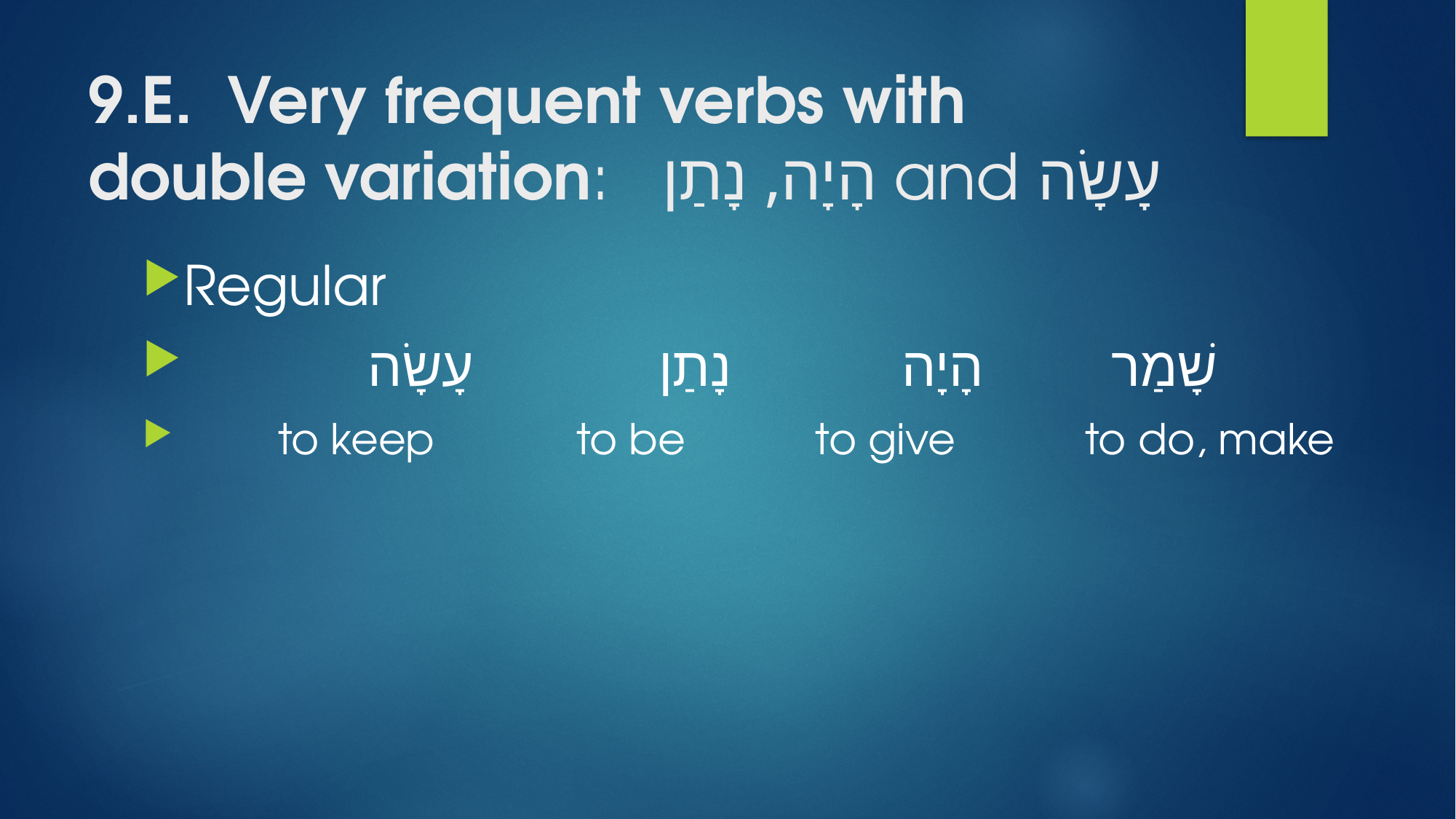

# 9.E.  Very frequent verbs with double variation:   הָיָה, נָתַן and עָשָׂה
Regular
             שָׁמַר         הָיָה            נָתַן             עָשָׂה
        to keep            to be           to give           to do, make